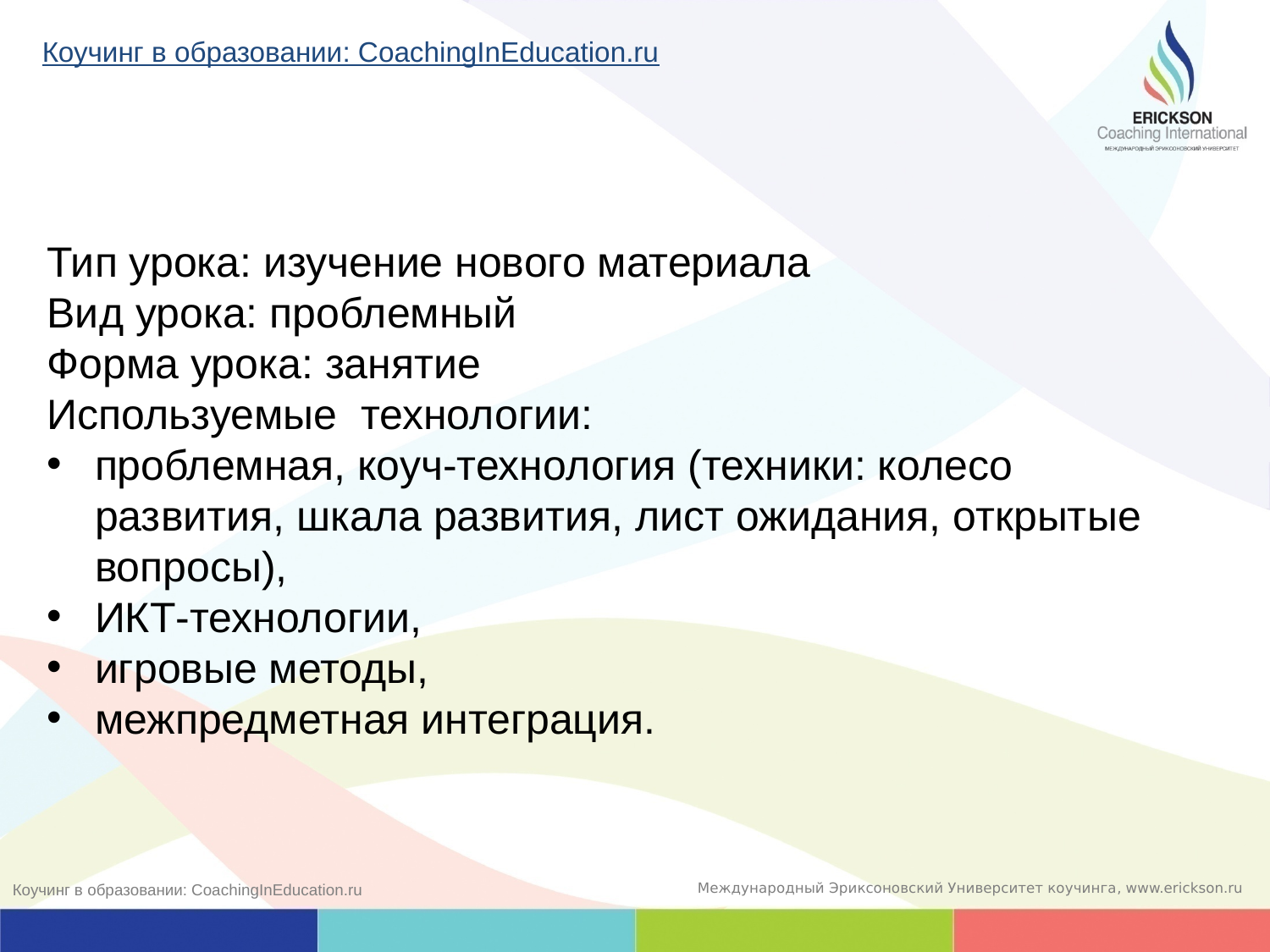

Коучинг в образовании: CoachingInEducation.ru
Тип урока: изучение нового материала
Вид урока: проблемный
Форма урока: занятие
Используемые  технологии:
проблемная, коуч-технология (техники: колесо развития, шкала развития, лист ожидания, открытые вопросы),
ИКТ-технологии,
игровые методы,
межпредметная интеграция.
Коучинг в образовании: CoachingInEducation.ru